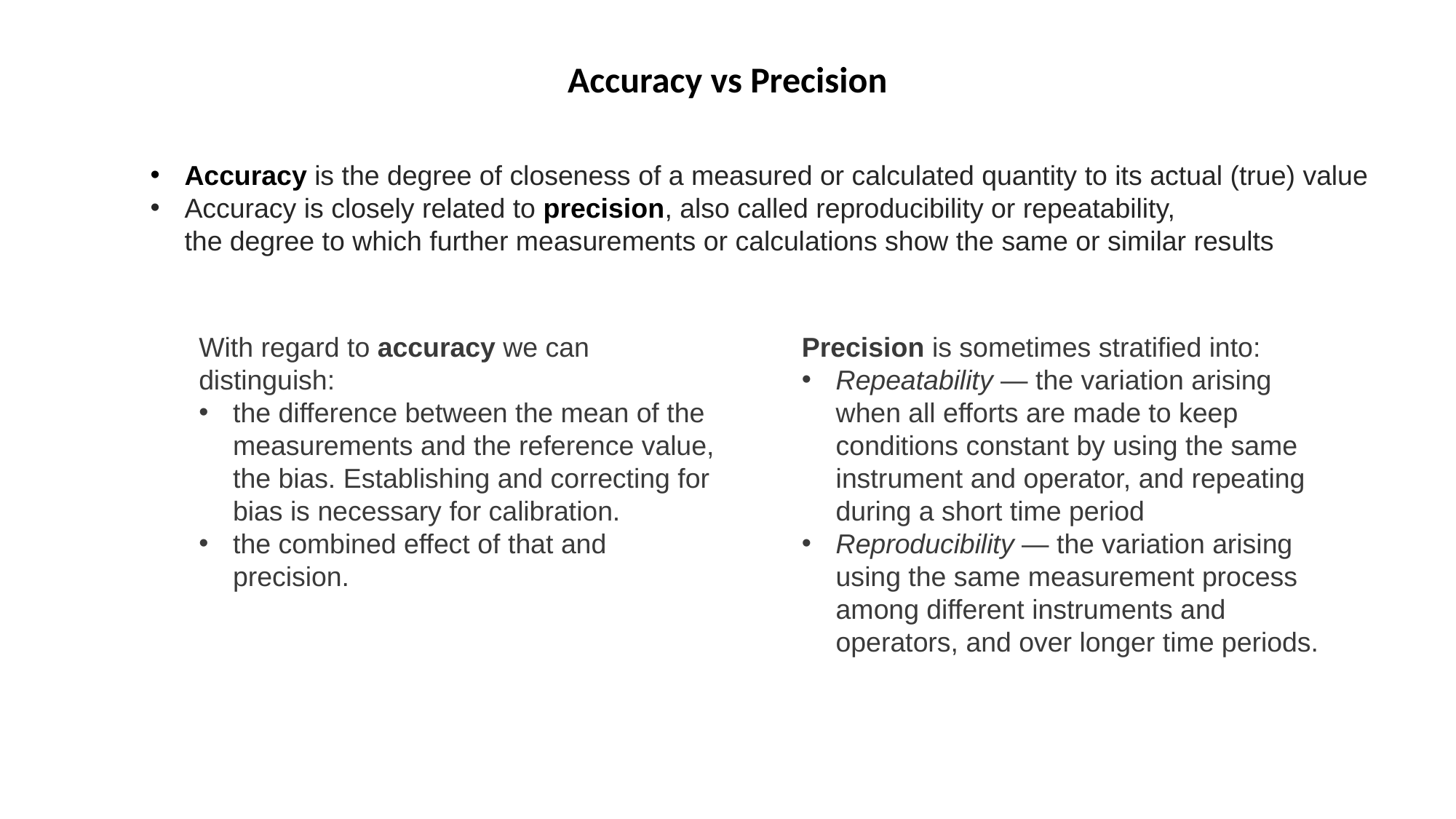

Accuracy vs Precision
Accuracy is the degree of closeness of a measured or calculated quantity to its actual (true) value
Accuracy is closely related to precision, also called reproducibility or repeatability,
the degree to which further measurements or calculations show the same or similar results
With regard to accuracy we can distinguish:
the difference between the mean of the measurements and the reference value, the bias. Establishing and correcting for bias is necessary for calibration.
the combined effect of that and precision.
Precision is sometimes stratified into:
Repeatability — the variation arising when all efforts are made to keep conditions constant by using the same instrument and operator, and repeating during a short time period
Reproducibility — the variation arising using the same measurement process among different instruments and operators, and over longer time periods.